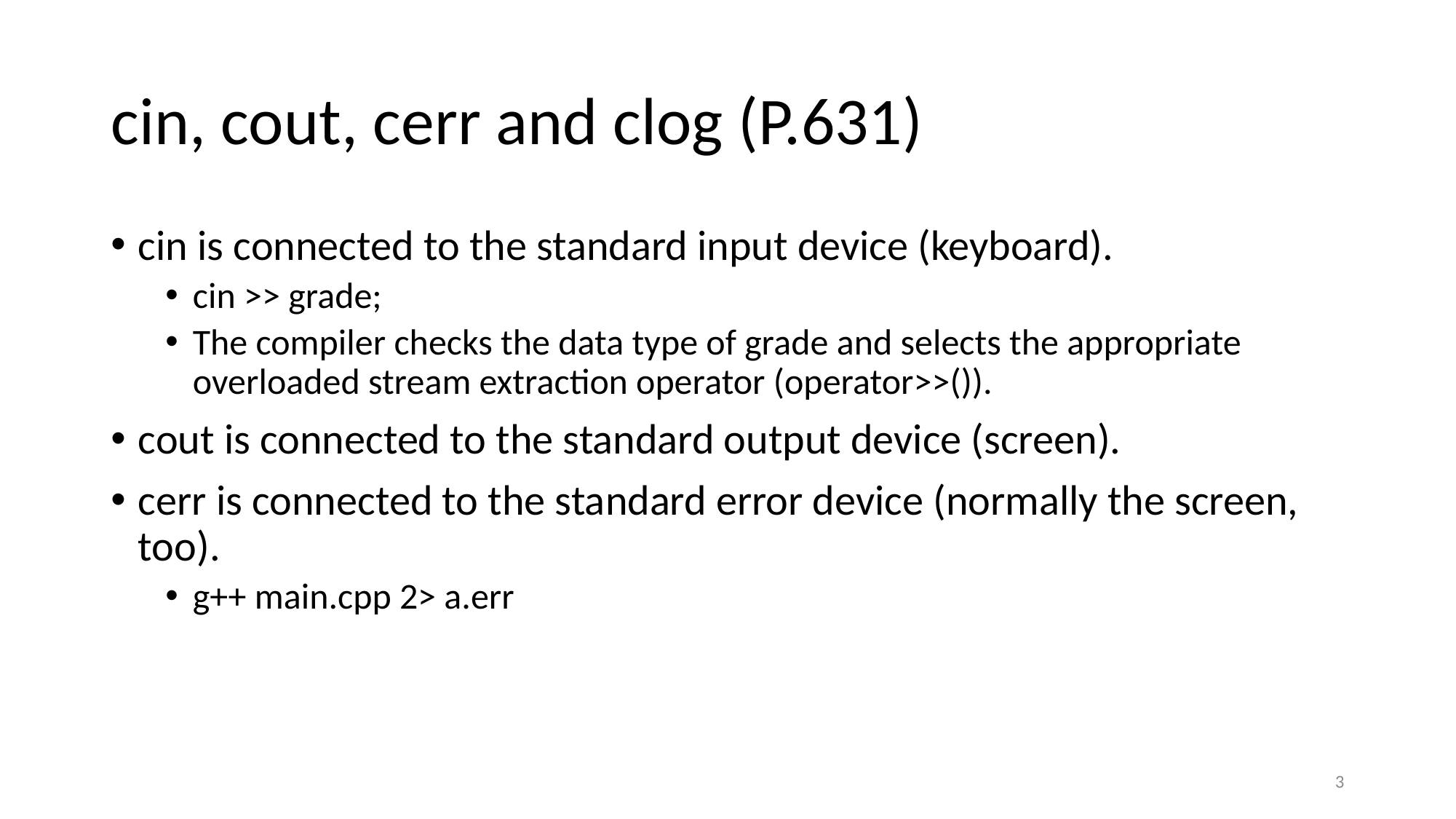

# cin, cout, cerr and clog (P.631)
cin is connected to the standard input device (keyboard).
cin >> grade;
The compiler checks the data type of grade and selects the appropriate overloaded stream extraction operator (operator>>()).
cout is connected to the standard output device (screen).
cerr is connected to the standard error device (normally the screen, too).
g++ main.cpp 2> a.err
3